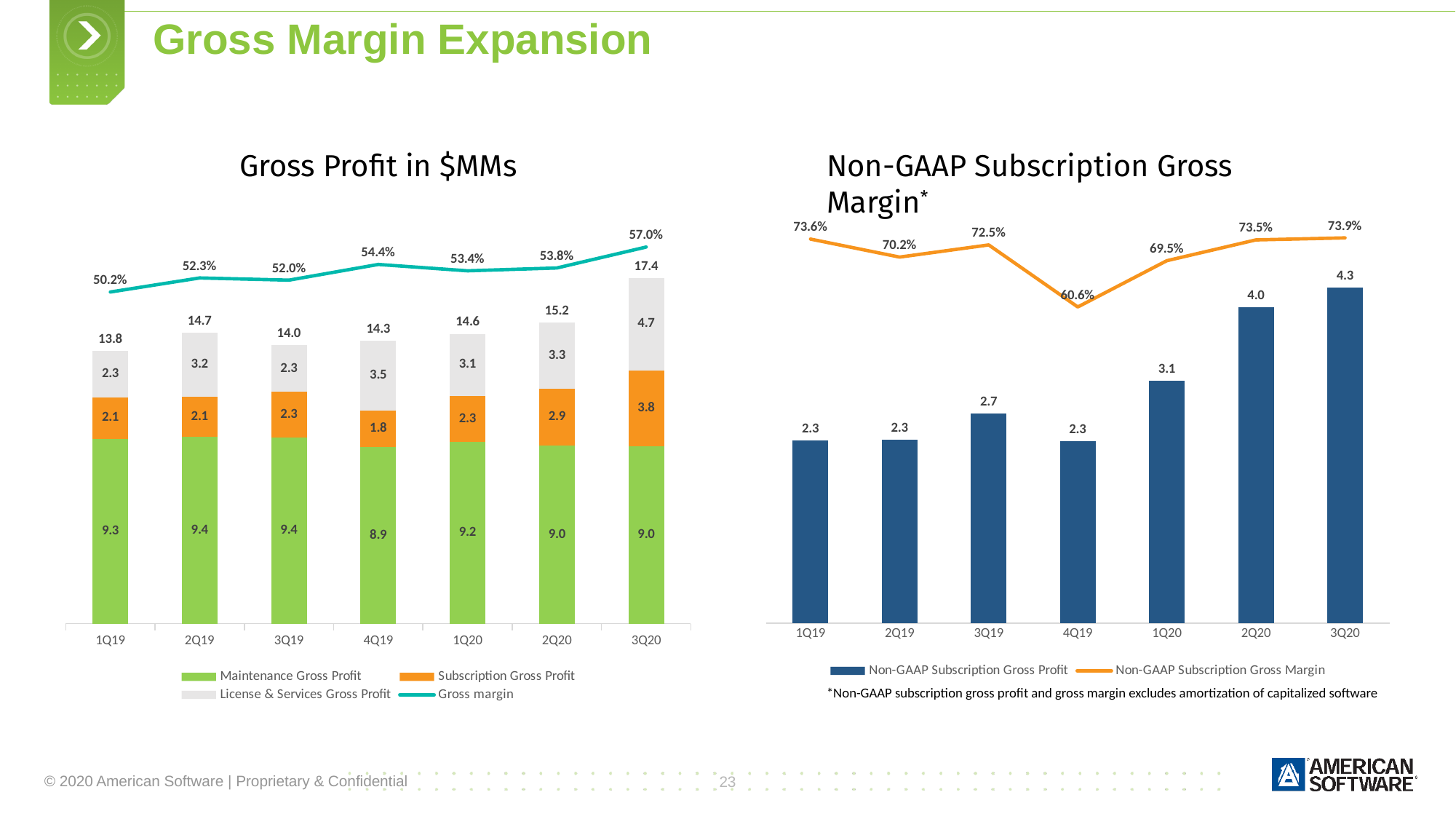

# Gross Margin Expansion
Gross Profit in $MMs
Non-GAAP Subscription Gross Margin*

### Chart

| Category | Non-GAAP Subscription Gross Profit | Non-GAAP Subscription Gross Margin |
|---|---|---|
| 1Q19 | 2.333 | 0.7364267676767677 |
| 2Q19 | 2.345 | 0.7018856629751572 |
| 3Q19 | 2.674 | 0.7252508814754544 |
| 4Q19 | 2.322 | 0.6062663185378591 |
| 1Q20 | 3.098 | 0.6949304620906236 |
| 2Q20 | 4.036 | 0.7348871085214858 |
| 3Q20 | 4.286 | 0.7387107893829714 |

### Chart

| Category | Maintenance Gross Profit | Subscription Gross Profit | License & Services Gross Profit | Total Gross Profit | Gross margin |
|---|---|---|---|---|---|
| 1Q19 | 9.323 | 2.1 | 2.329 | 13.752 | 0.5019161283258514 |
| 2Q19 | 9.41 | 2.052 | 3.205 | 14.667 | 0.5232047943495166 |
| 3Q19 | 9.392 | 2.298 | 2.349 | 14.039 | 0.5199051957189942 |
| 4Q19 | 8.919 | 1.817 | 3.546 | 14.282 | 0.5436412774542272 |
| 1Q20 | 9.159 | 2.333 | 3.13 | 14.622 | 0.533980937077749 |
| 2Q20 | 8.982 | 2.882 | 3.322 | 15.186 | 0.5383197447713577 |
| 3Q20 | 8.959 | 3.826 | 4.657 | 17.442 | 0.5700000000000001 |
*Non-GAAP subscription gross profit and gross margin excludes amortization of capitalized software
23